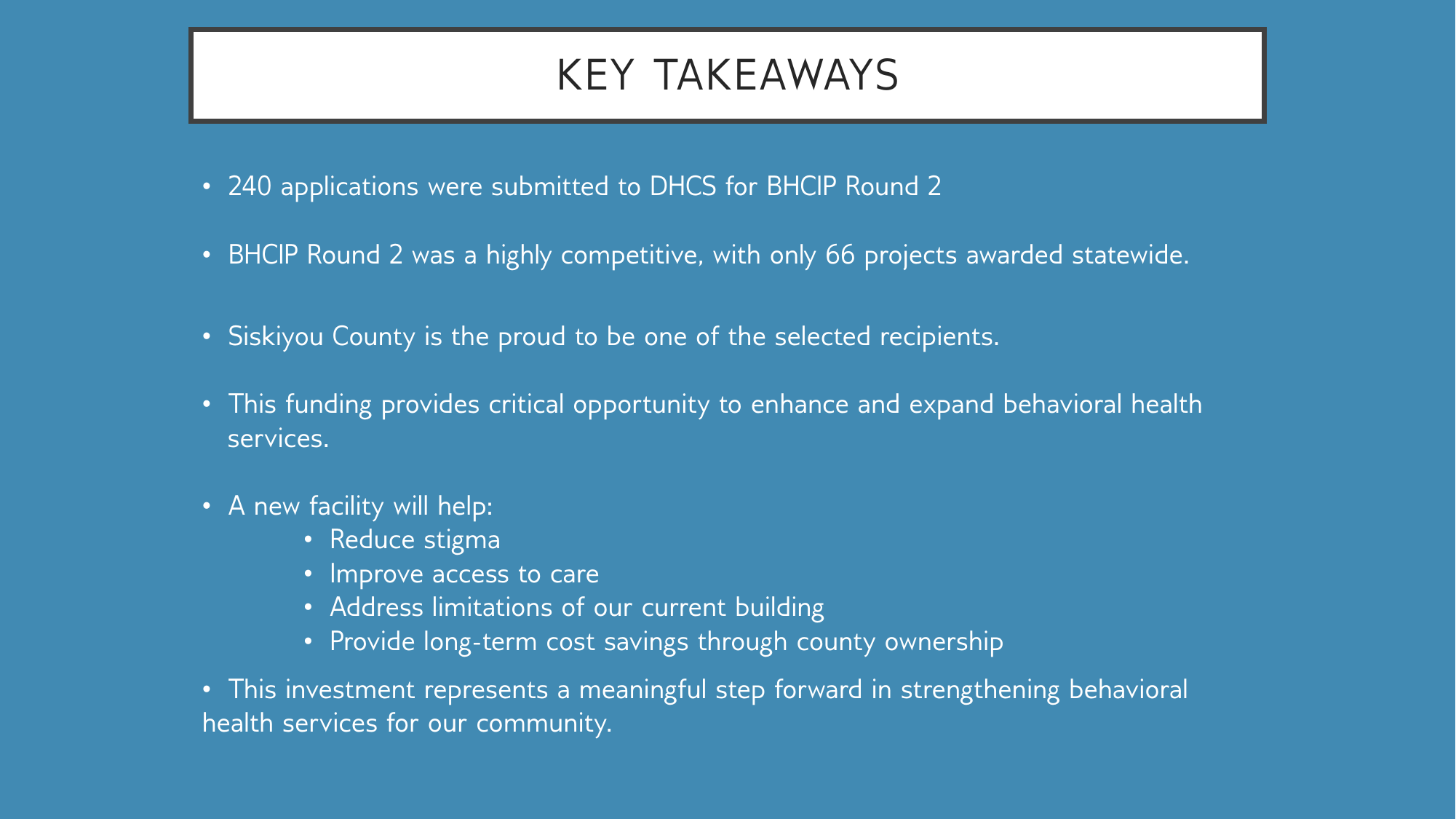

# Key takeaways
•  240 applications were submitted to DHCS for BHCIP Round 2
•  BHCIP Round 2 was a highly competitive, with only 66 projects awarded statewide.
•  Siskiyou County is the proud to be one of the selected recipients.
•  This funding provides critical opportunity to enhance and expand behavioral health         services.
•  A new facility will help:
	•  Reduce stigma
	•  Improve access to care
	•  Address limitations of our current building
	•  Provide long-term cost savings through county ownership
•  This investment represents a meaningful step forward in strengthening behavioral health services for our community.